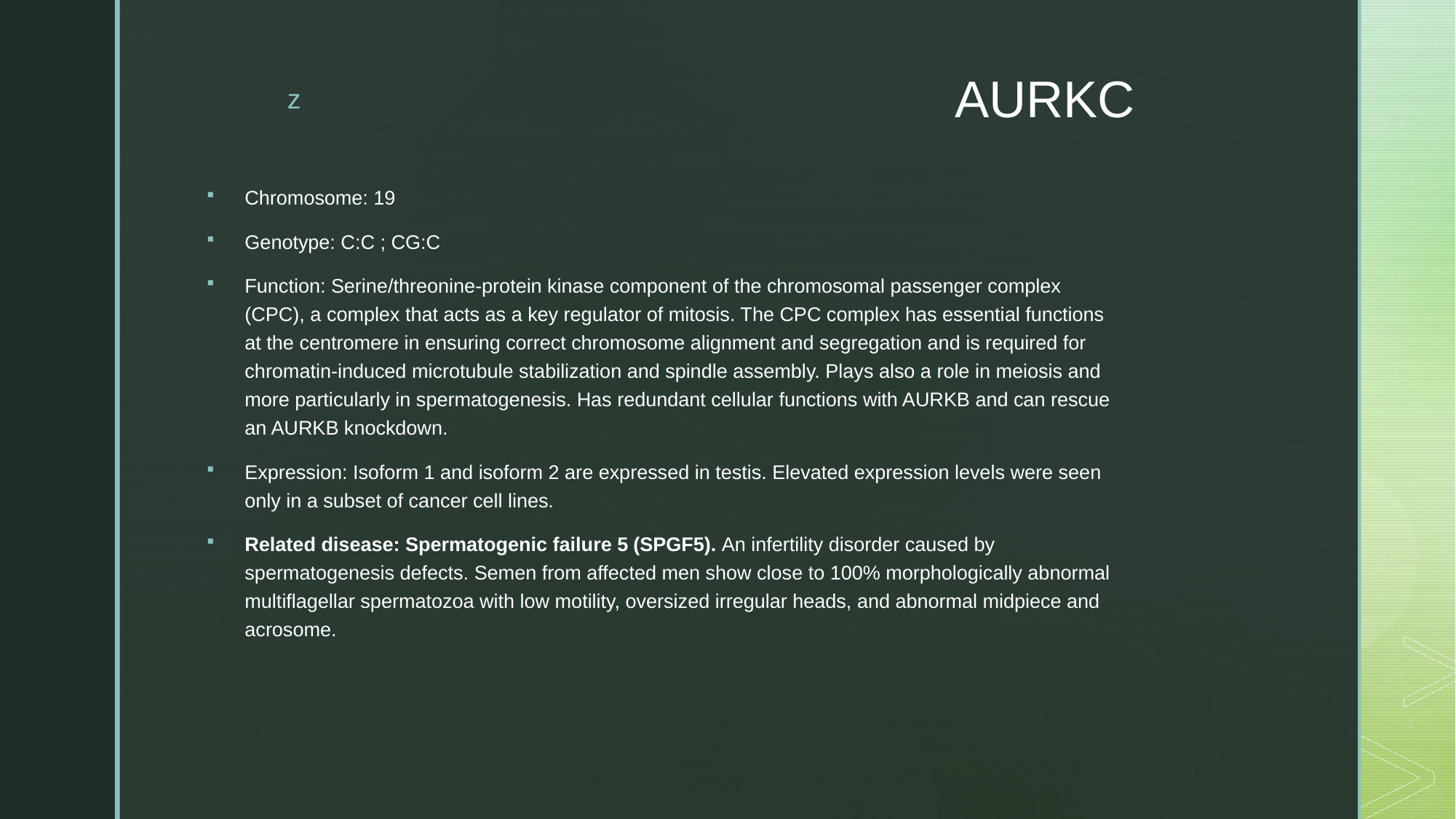

# AURKC
Chromosome: 19
Genotype: C:C ; CG:C
Function: Serine/threonine-protein kinase component of the chromosomal passenger complex (CPC), a complex that acts as a key regulator of mitosis. The CPC complex has essential functions at the centromere in ensuring correct chromosome alignment and segregation and is required for chromatin-induced microtubule stabilization and spindle assembly. Plays also a role in meiosis and more particularly in spermatogenesis. Has redundant cellular functions with AURKB and can rescue an AURKB knockdown.
Expression: Isoform 1 and isoform 2 are expressed in testis. Elevated expression levels were seen only in a subset of cancer cell lines.
Related disease: Spermatogenic failure 5 (SPGF5). An infertility disorder caused by spermatogenesis defects. Semen from affected men show close to 100% morphologically abnormal multiflagellar spermatozoa with low motility, oversized irregular heads, and abnormal midpiece and acrosome.